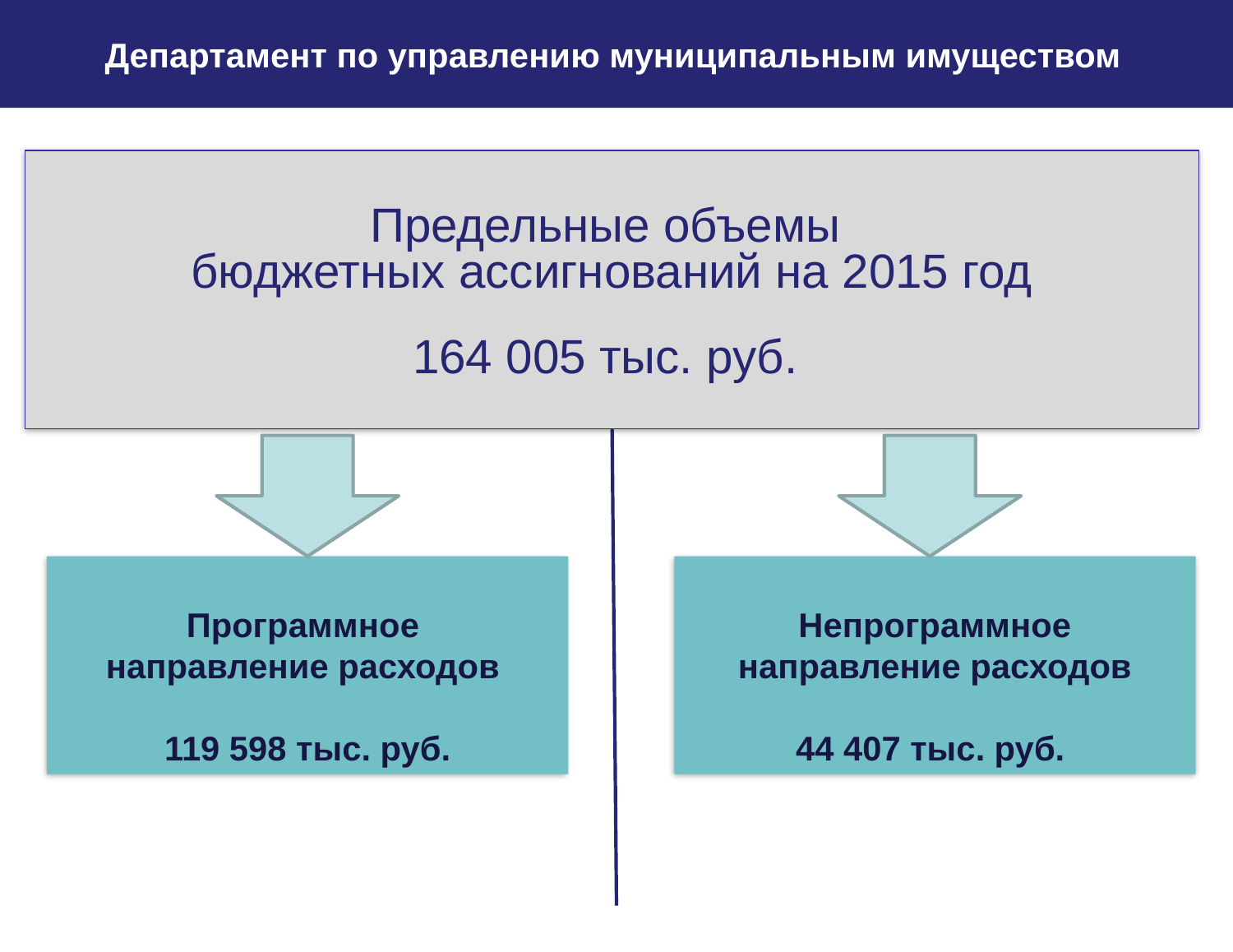

Департамент по управлению муниципальным имуществом

Предельные объемы
бюджетных ассигнований на 2015 год

164 005 тыс. руб.

Непрограммное направление расходов

44 407 тыс. руб.

Программное
направление расходов

119 598 тыс. руб.